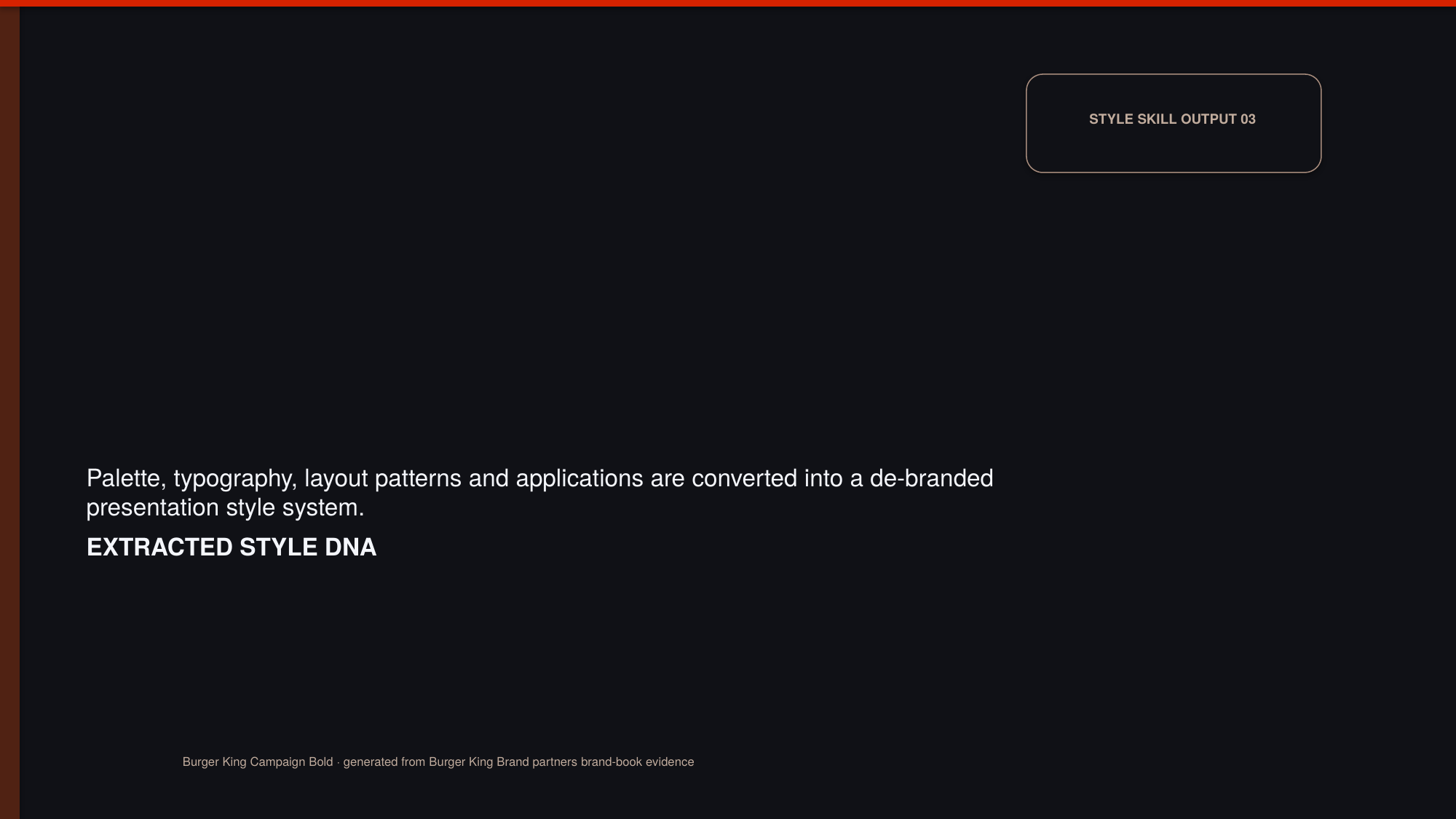

STYLE SKILL OUTPUT 03
Palette, typography, layout patterns and applications are converted into a de-branded presentation style system.
# Extracted style DNA
Burger King Campaign Bold · generated from Burger King Brand partners brand-book evidence